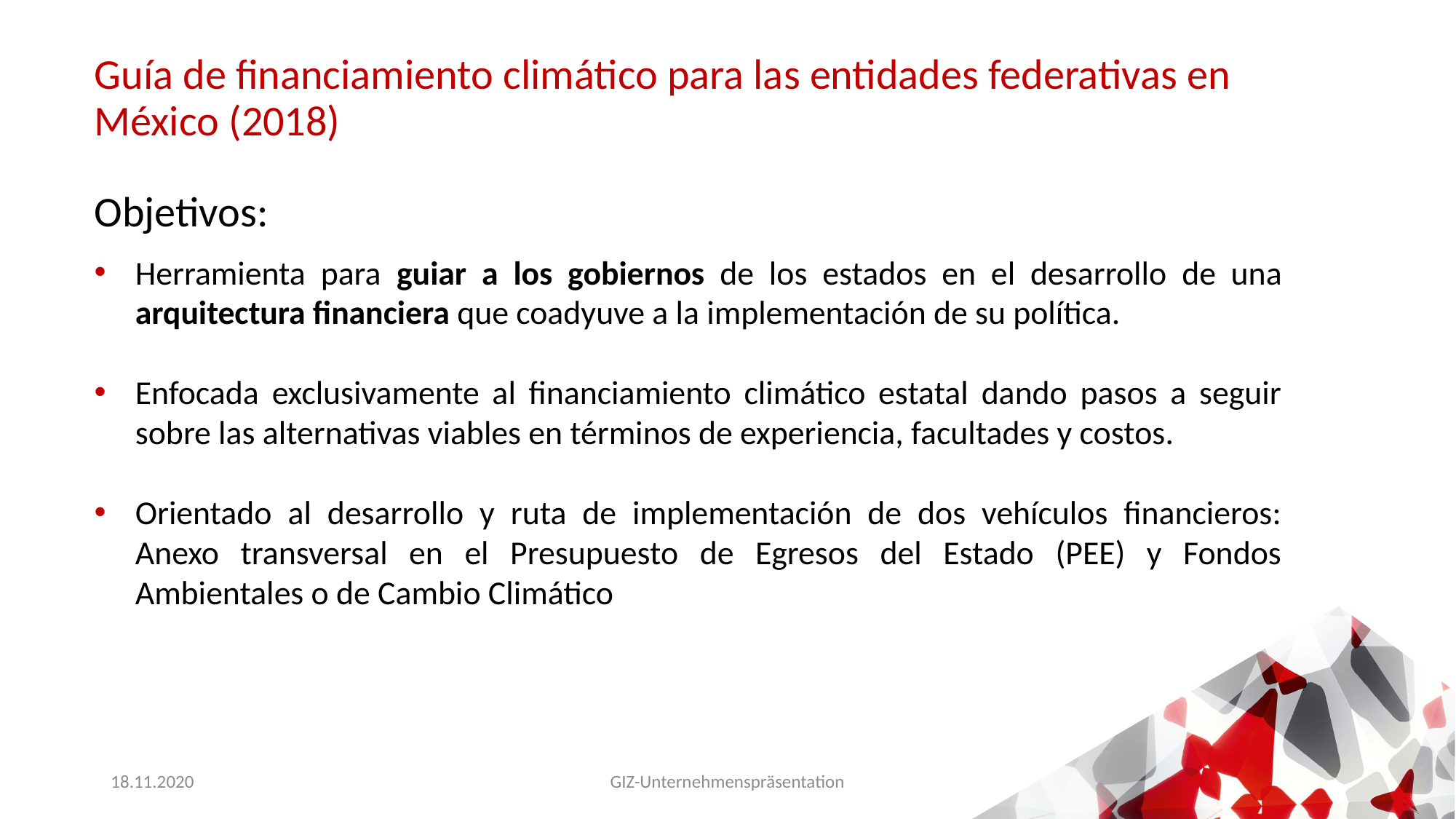

# Guía de financiamiento climático para las entidades federativas en México (2018) Objetivos:
Herramienta para guiar a los gobiernos de los estados en el desarrollo de una arquitectura financiera que coadyuve a la implementación de su política.

Enfocada exclusivamente al financiamiento climático estatal dando pasos a seguir sobre las alternativas viables en términos de experiencia, facultades y costos.

Orientado al desarrollo y ruta de implementación de dos vehículos financieros: Anexo transversal en el Presupuesto de Egresos del Estado (PEE) y Fondos Ambientales o de Cambio Climático

18.11.2020
GIZ-Unternehmenspräsentation